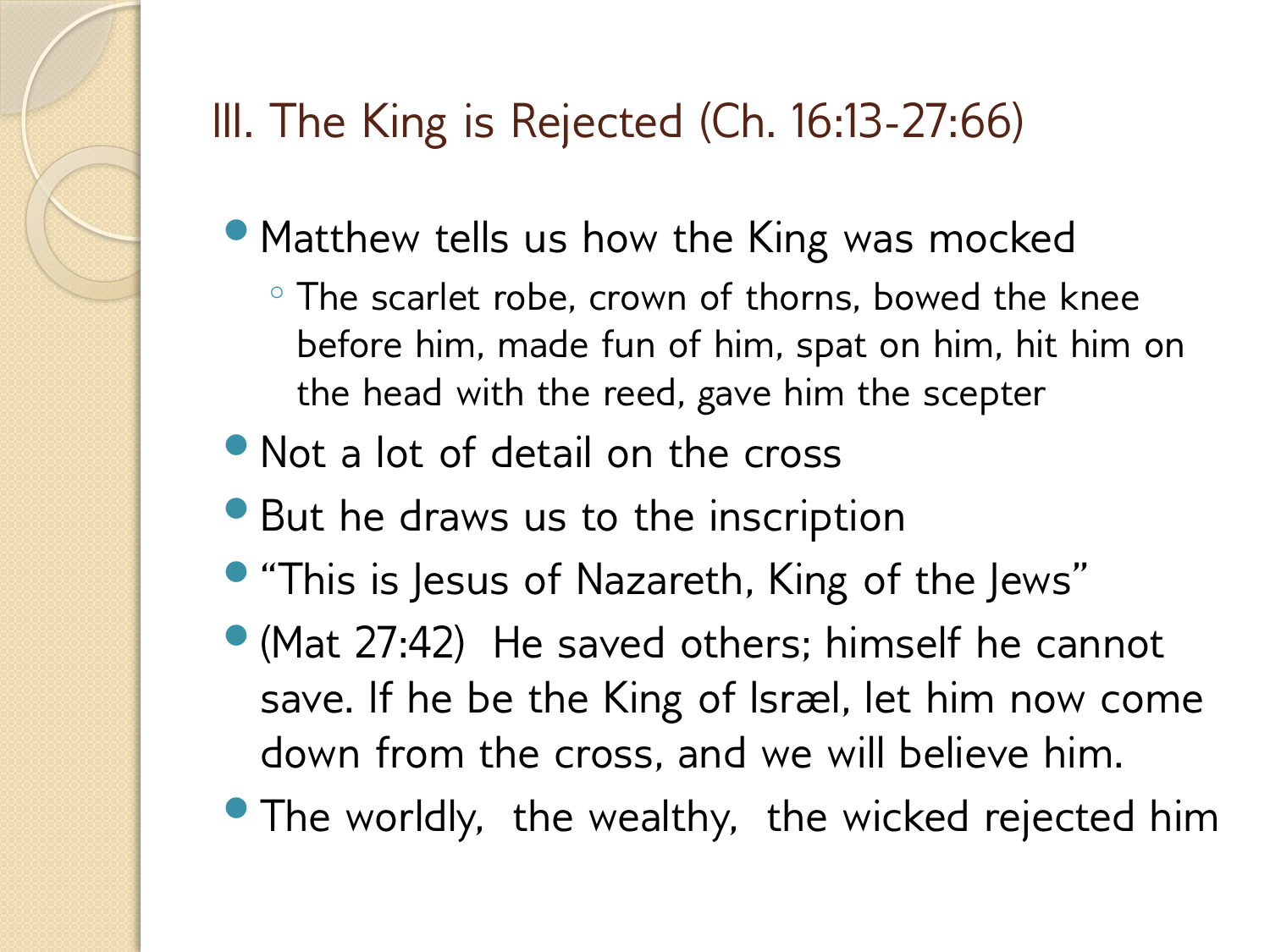

# III. The King is Rejected (Ch. 16:13-27:66)
Matthew tells us how the King was mocked
The scarlet robe, crown of thorns, bowed the knee before him, made fun of him, spat on him, hit him on the head with the reed, gave him the scepter
Not a lot of detail on the cross
But he draws us to the inscription
“This is Jesus of Nazareth, King of the Jews”
(Mat 27:42)  He saved others; himself he cannot save. If he be the King of Israel, let him now come down from the cross, and we will believe him.
The worldly,  the wealthy,  the wicked rejected him